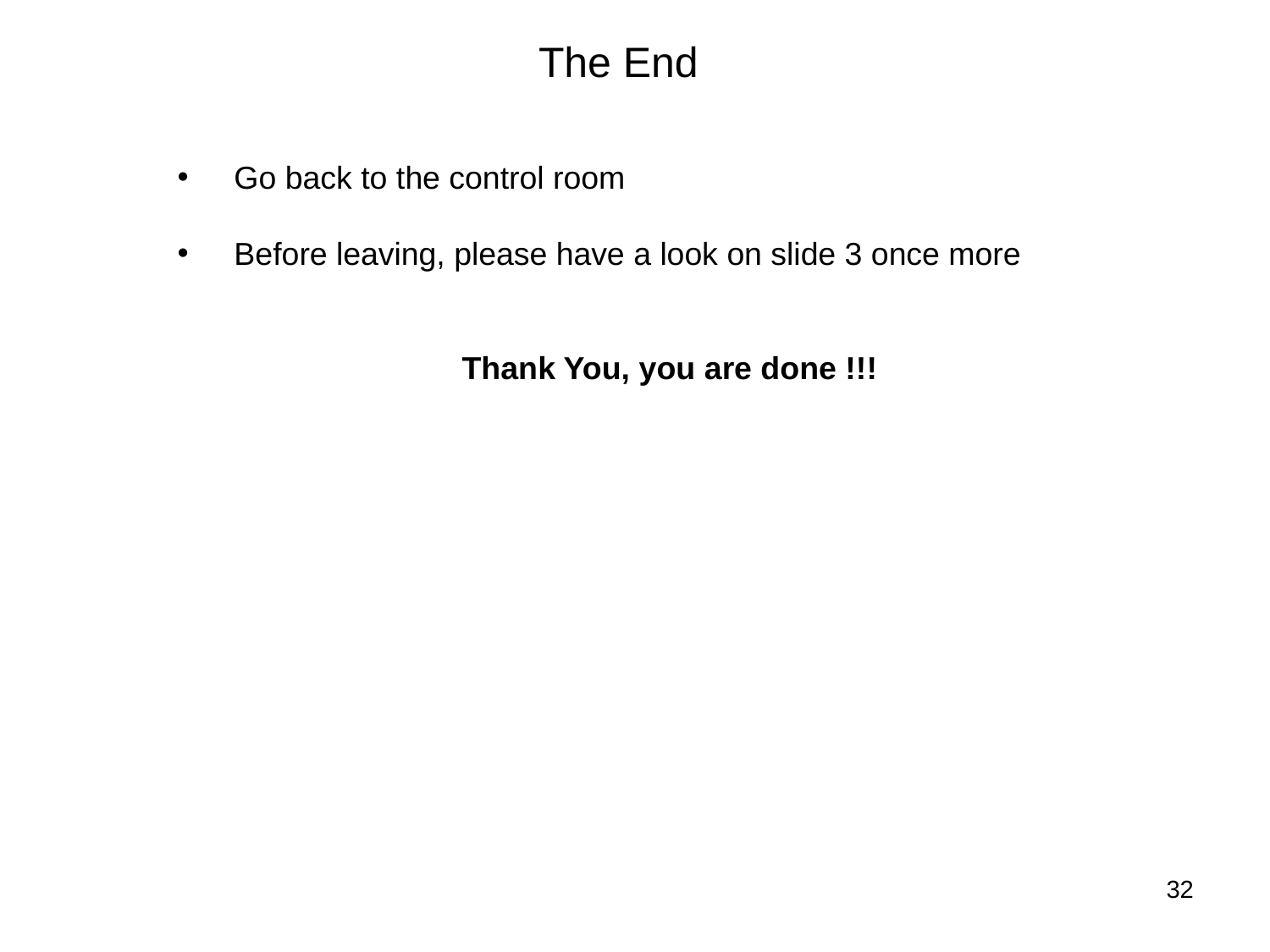

The End
   Go back to the control room

   Before leaving, please have a look on slide 3 once more

                                Thank You, you are done !!!
32